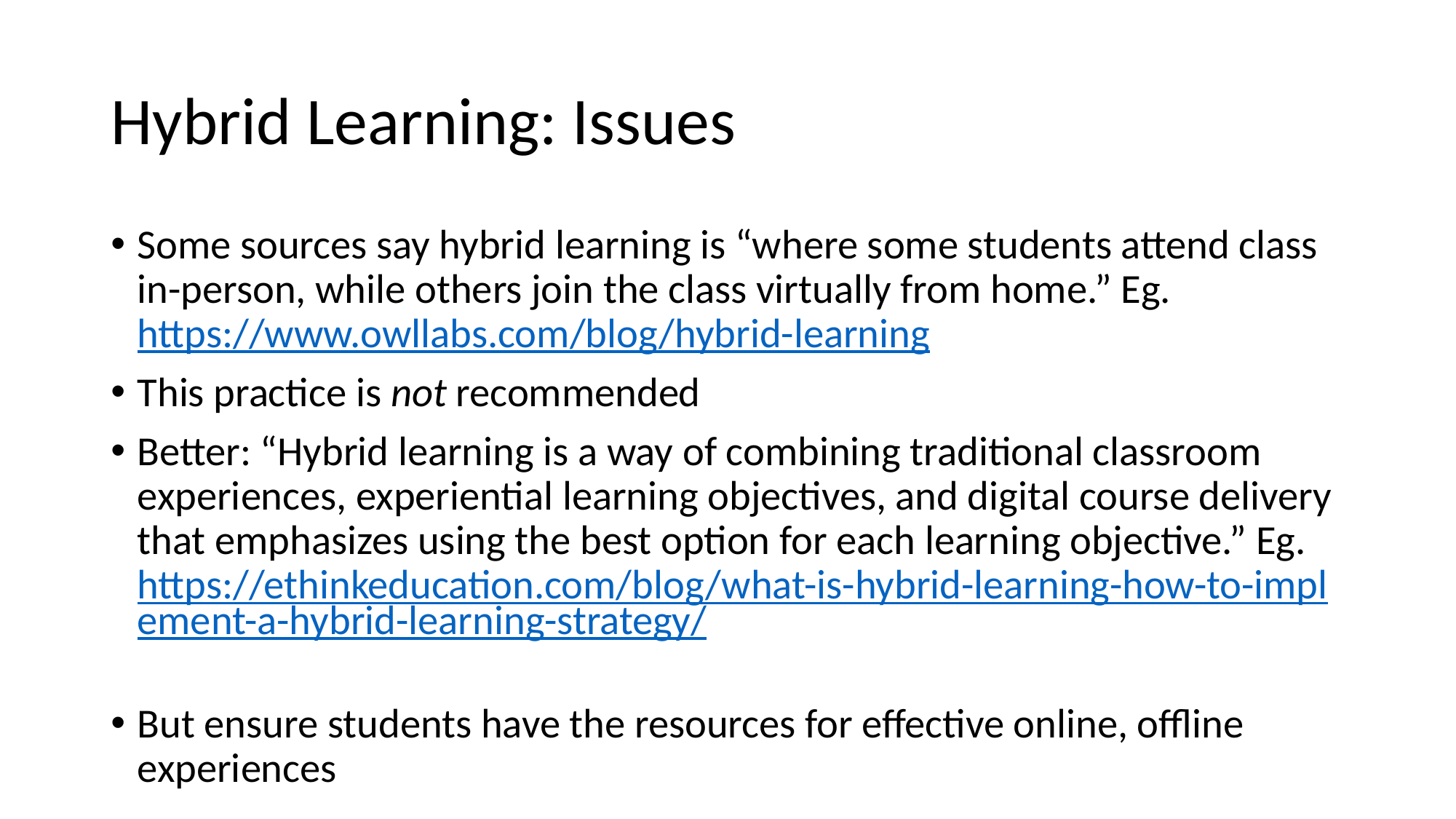

# Hybrid Learning: Issues
Some sources say hybrid learning is “where some students attend class in-person, while others join the class virtually from home.” Eg. https://www.owllabs.com/blog/hybrid-learning
This practice is not recommended
Better: “Hybrid learning is a way of combining traditional classroom experiences, experiential learning objectives, and digital course delivery that emphasizes using the best option for each learning objective.” Eg. https://ethinkeducation.com/blog/what-is-hybrid-learning-how-to-implement-a-hybrid-learning-strategy/
But ensure students have the resources for effective online, offline experiences